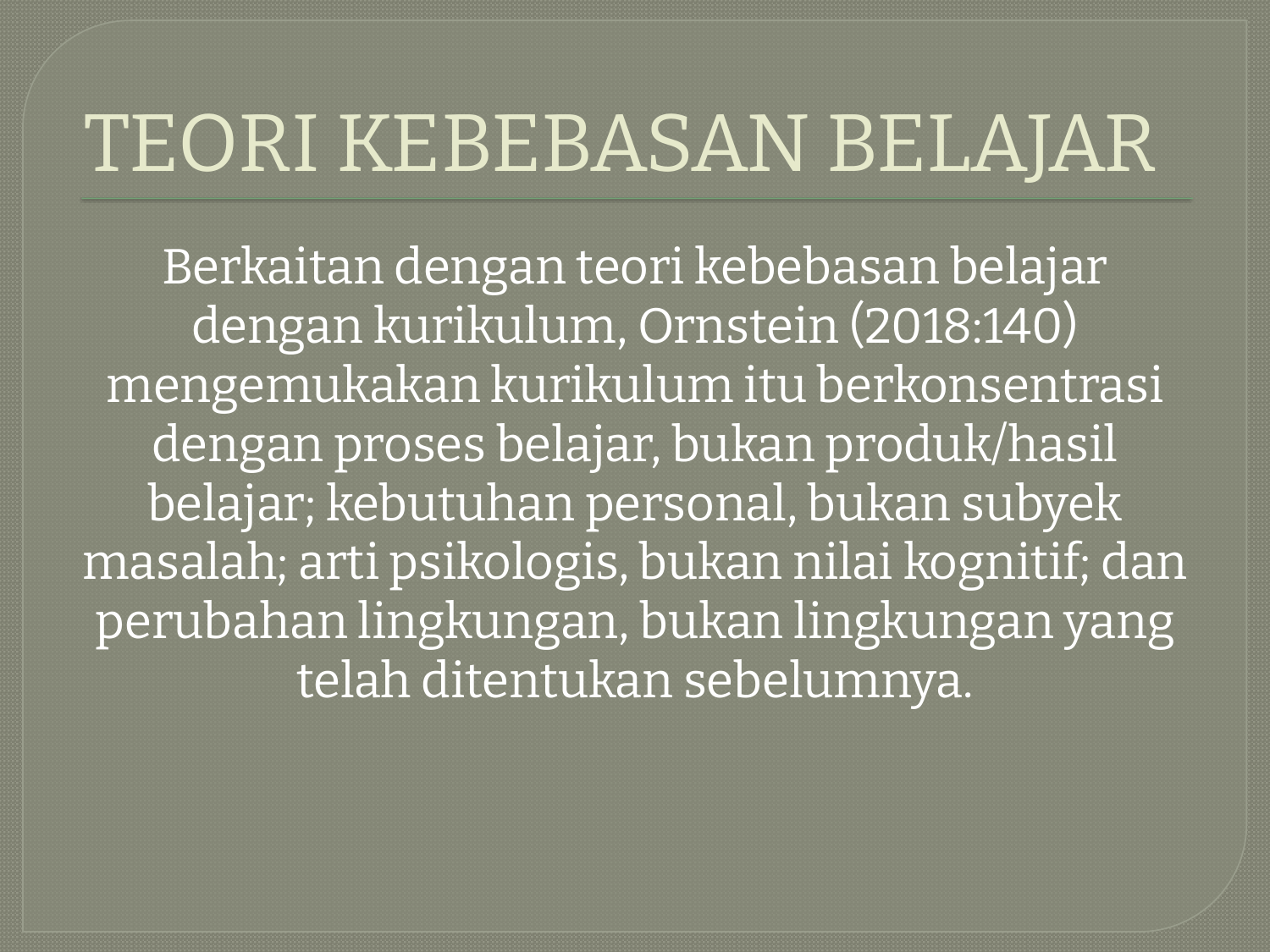

# TEORI KEBEBASAN BELAJAR
Berkaitan dengan teori kebebasan belajar dengan kurikulum, Ornstein (2018:140) mengemukakan kurikulum itu berkonsentrasi dengan proses belajar, bukan produk/hasil belajar; kebutuhan personal, bukan subyek masalah; arti psikologis, bukan nilai kognitif; dan perubahan lingkungan, bukan lingkungan yang telah ditentukan sebelumnya.